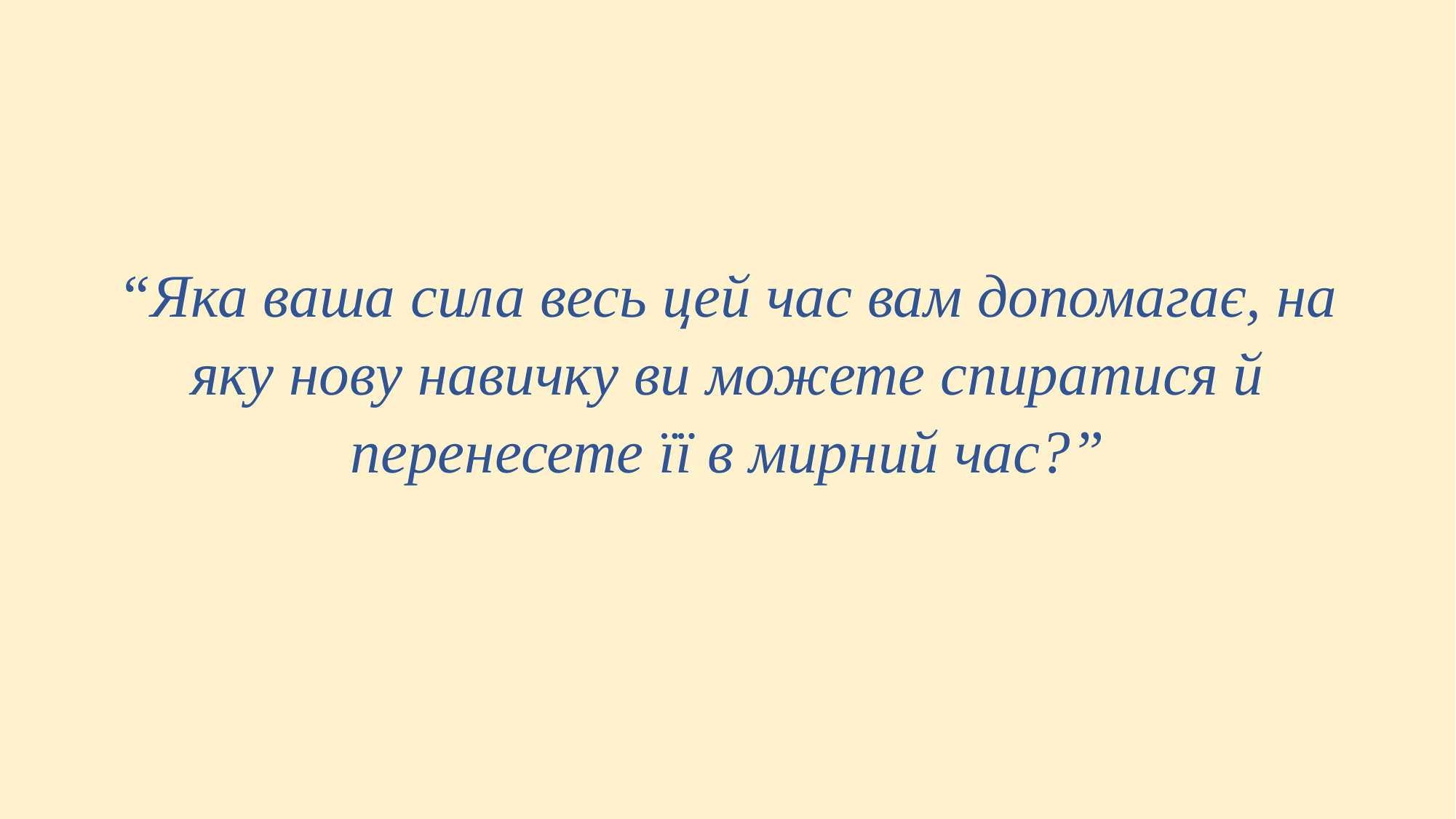

“Яка ваша сила весь цей час вам допомагає, на яку нову навичку ви можете спиратися й перенесете її в мирний час?”